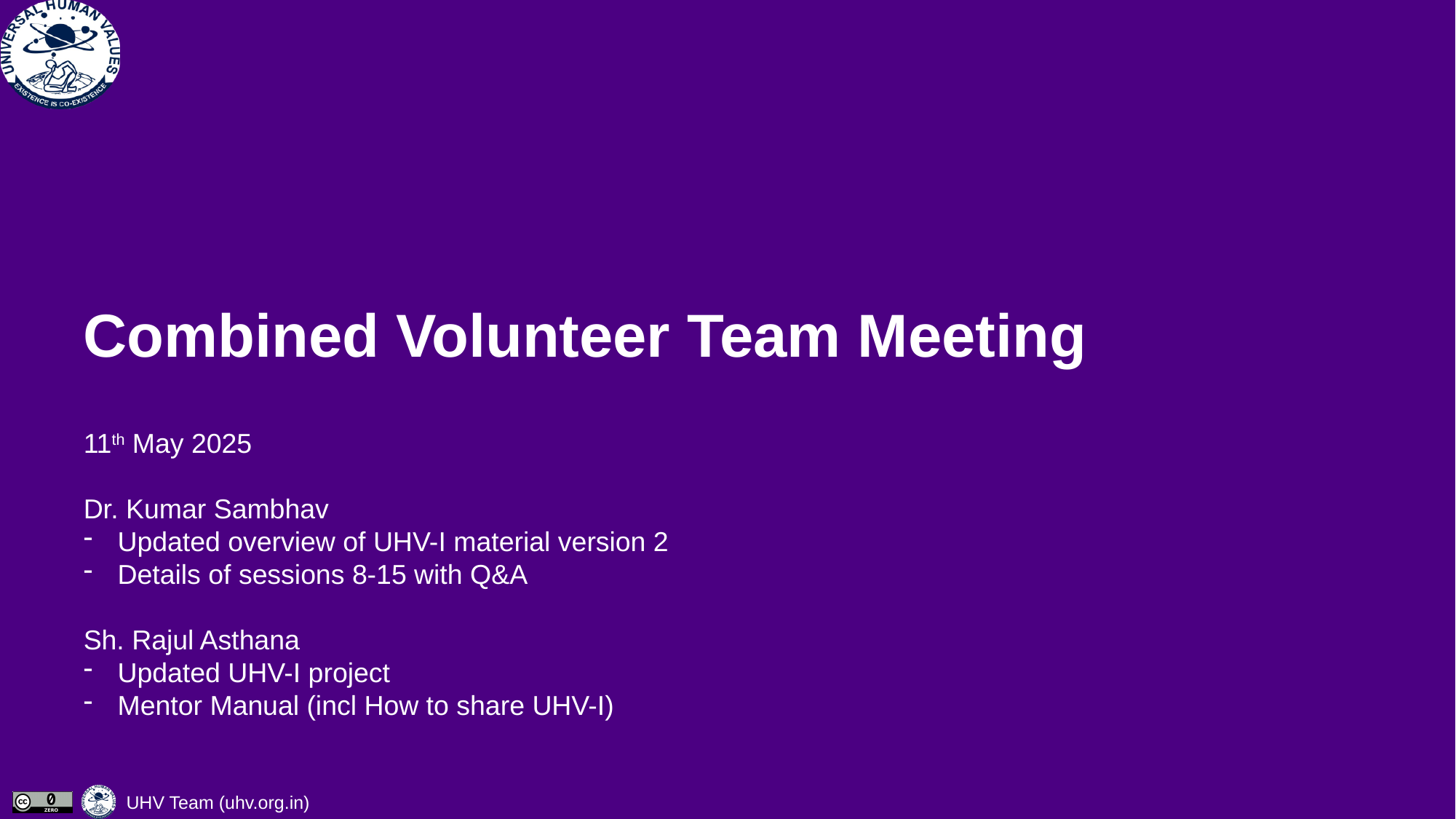

# Combined Volunteer Team Meeting
11th May 2025

Dr. Kumar Sambhav
Updated overview of UHV-I material version 2
Details of sessions 8-15 with Q&A

Sh. Rajul Asthana
Updated UHV-I project
Mentor Manual (incl How to share UHV-I)